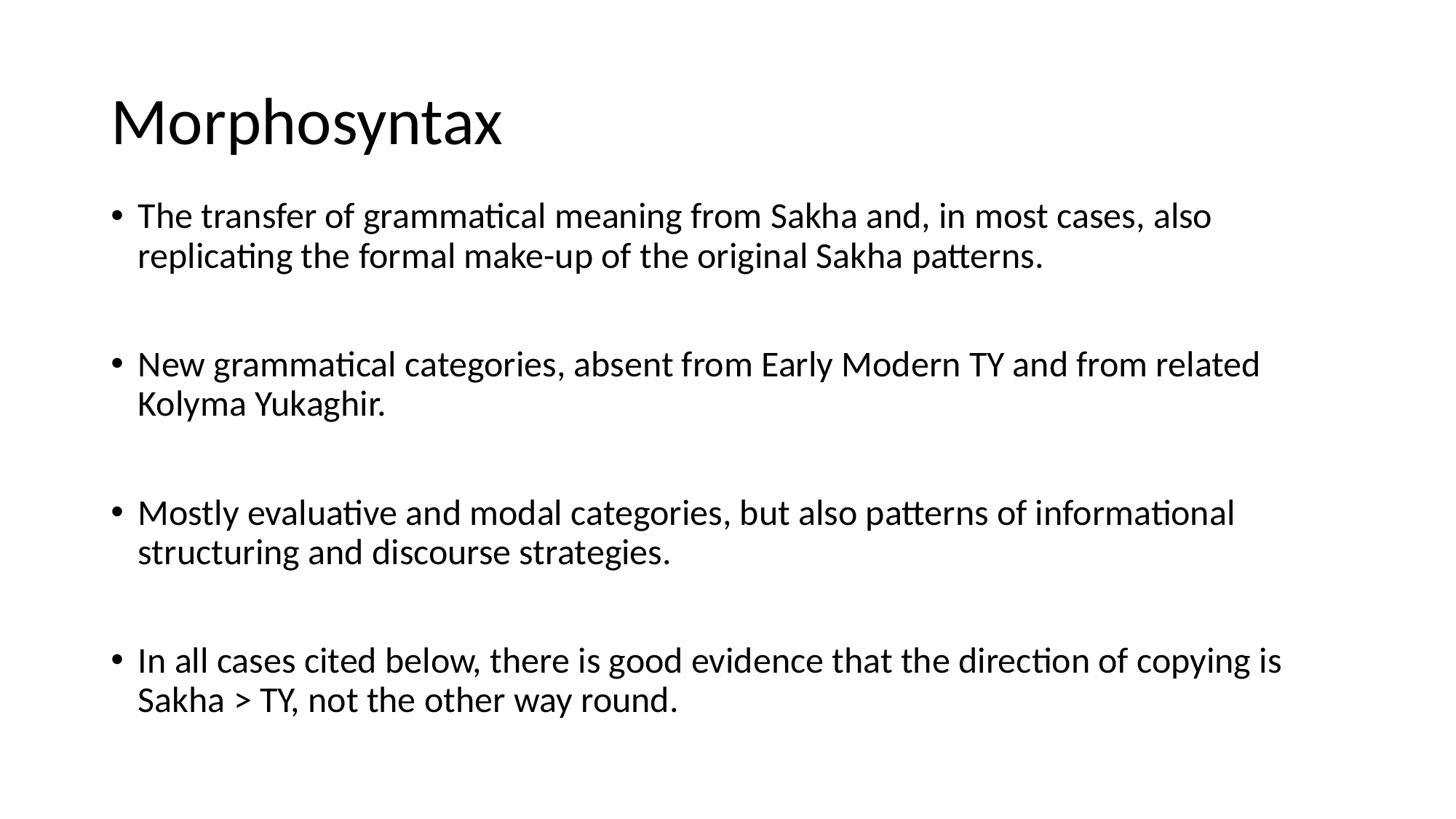

# Morphosyntax
The transfer of grammatical meaning from Sakha and, in most cases, also replicating the formal make-up of the original Sakha patterns.

New grammatical categories, absent from Early Modern TY and from related Kolyma Yukaghir.

Mostly evaluative and modal categories, but also patterns of informational structuring and discourse strategies.

In all cases cited below, there is good evidence that the direction of copying is Sakha > TY, not the other way round.